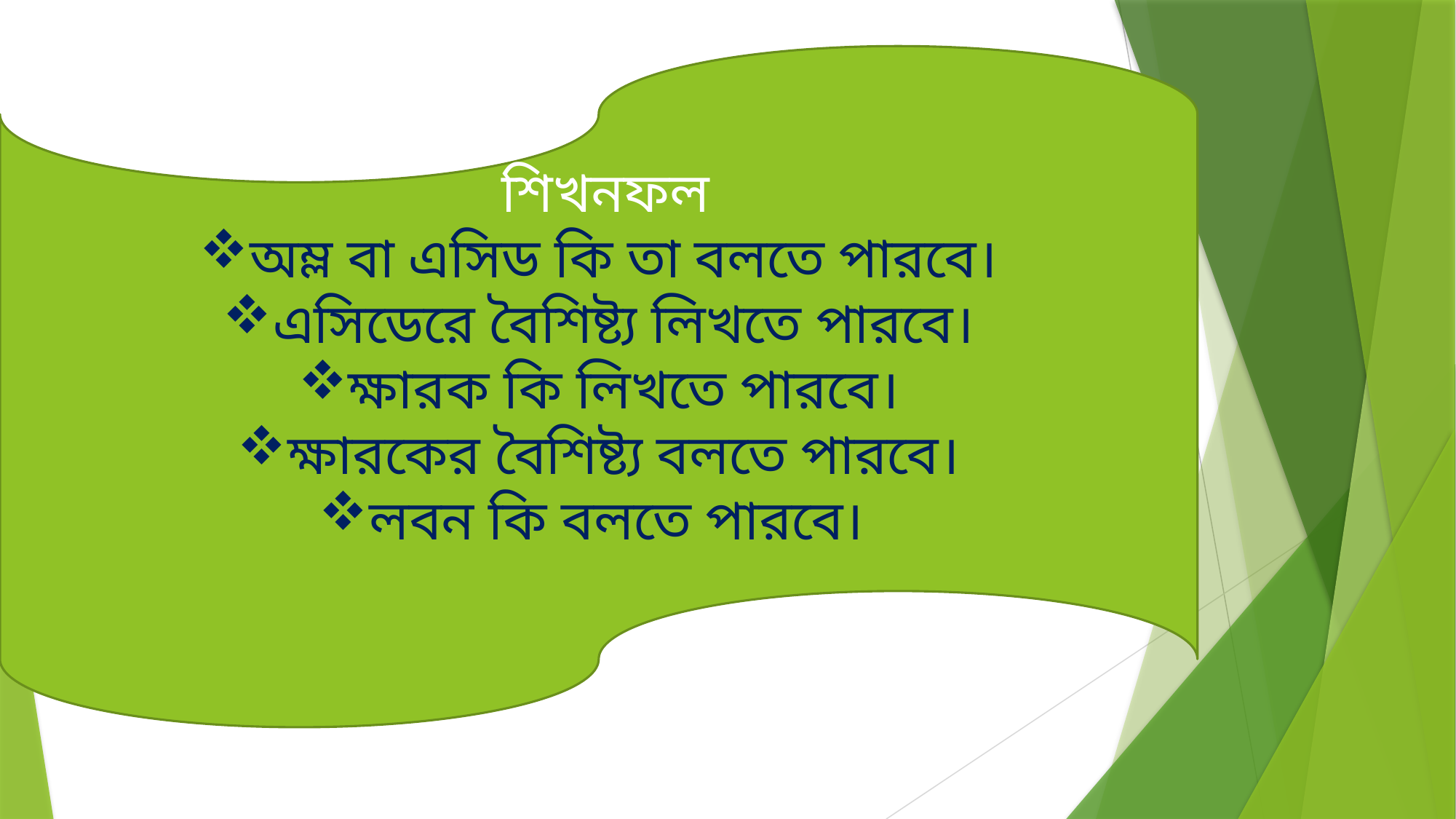

শিখনফল
অম্ল বা এসিড কি তা বলতে পারবে।
এসিডেরে বৈশিষ্ট্য লিখতে পারবে।
ক্ষারক কি লিখতে পারবে।
ক্ষারকের বৈশিষ্ট্য বলতে পারবে।
লবন কি বলতে পারবে।